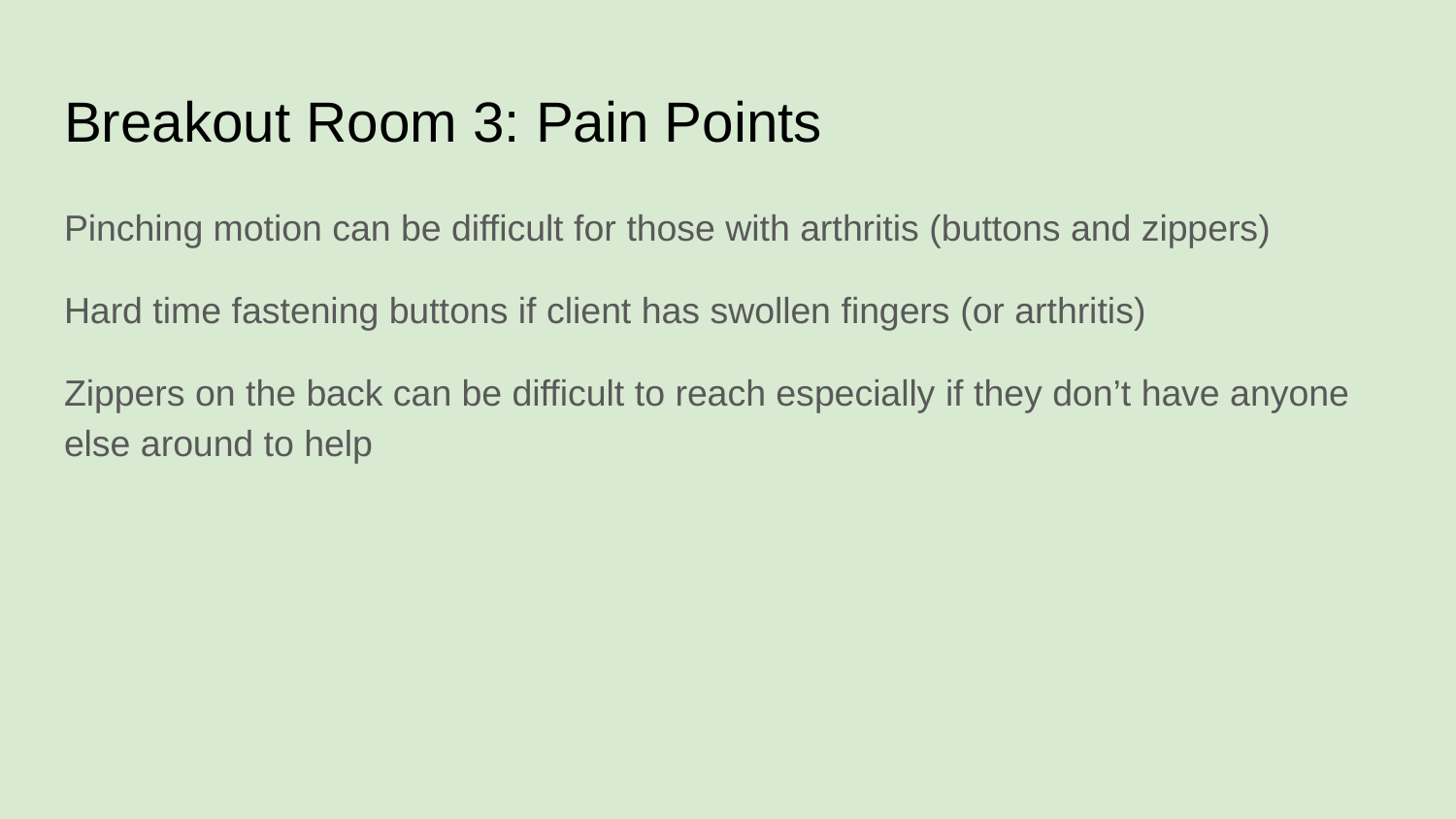

# Breakout Room 3: Pain Points
Pinching motion can be difficult for those with arthritis (buttons and zippers)
Hard time fastening buttons if client has swollen fingers (or arthritis)
Zippers on the back can be difficult to reach especially if they don’t have anyone else around to help